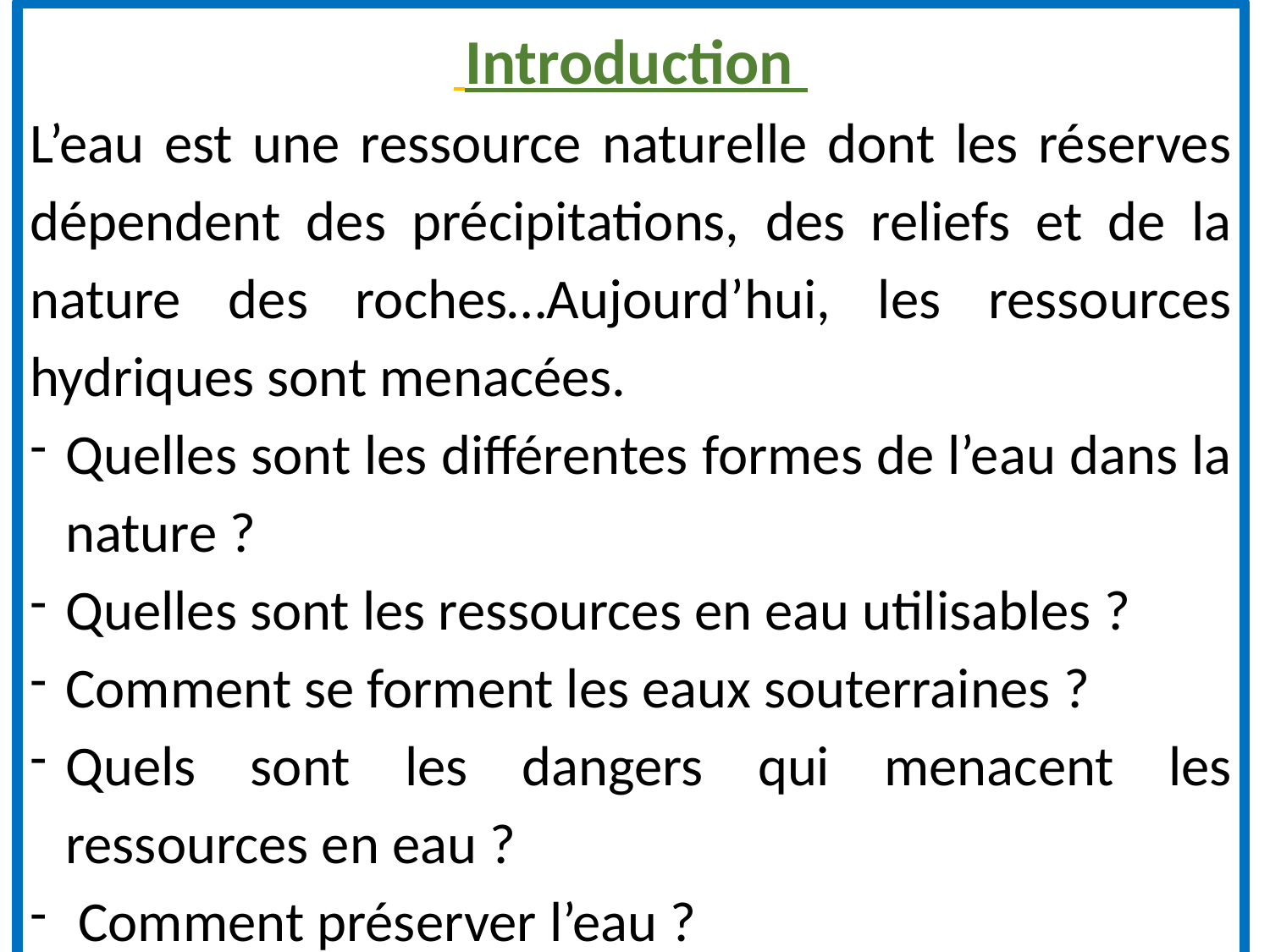

Introduction
L’eau est une ressource naturelle dont les réserves dépendent des précipitations, des reliefs et de la nature des roches…Aujourd’hui, les ressources hydriques sont menacées.
Quelles sont les différentes formes de l’eau dans la nature ?
Quelles sont les ressources en eau utilisables ?
Comment se forment les eaux souterraines ?
Quels sont les dangers qui menacent les ressources en eau ?
 Comment préserver l’eau ?